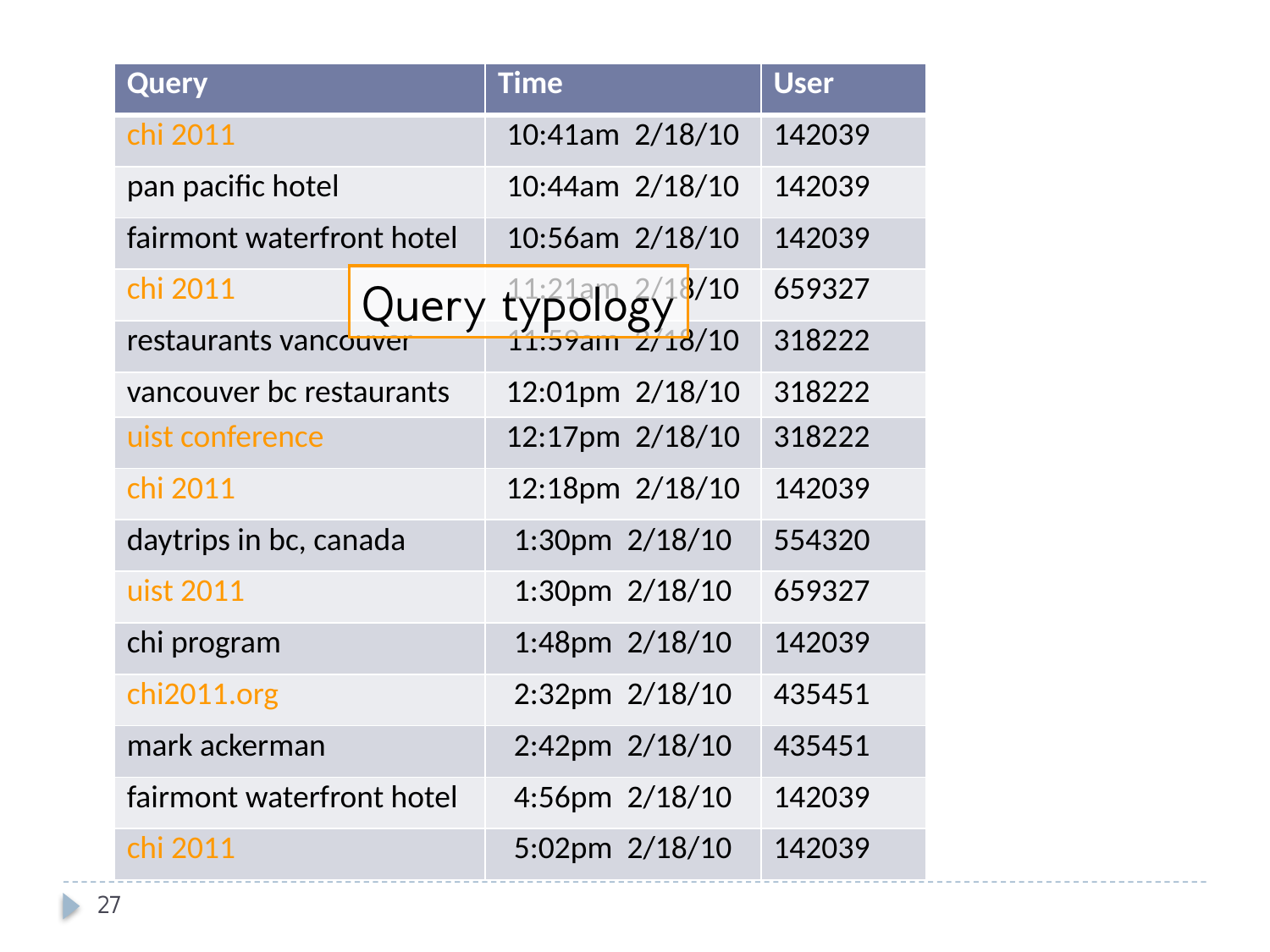

| Query | Time | User |
| --- | --- | --- |
| chi 2011 | 10:41am 2/18/10 | 142039 |
| pan pacific hotel | 10:44am 2/18/10 | 142039 |
| fairmont waterfront hotel | 10:56am 2/18/10 | 142039 |
| chi 2011 | 11:21am 2/18/10 | 659327 |
| restaurants vancouver | 11:59am 2/18/10 | 318222 |
| vancouver bc restaurants | 12:01pm 2/18/10 | 318222 |
| uist conference | 12:17pm 2/18/10 | 318222 |
| chi 2011 | 12:18pm 2/18/10 | 142039 |
| daytrips in bc, canada | 1:30pm 2/18/10 | 554320 |
| uist 2011 | 1:30pm 2/18/10 | 659327 |
| chi program | 1:48pm 2/18/10 | 142039 |
| chi2011.org | 2:32pm 2/18/10 | 435451 |
| mark ackerman | 2:42pm 2/18/10 | 435451 |
| fairmont waterfront hotel | 4:56pm 2/18/10 | 142039 |
| chi 2011 | 5:02pm 2/18/10 | 142039 |
Query typology
27